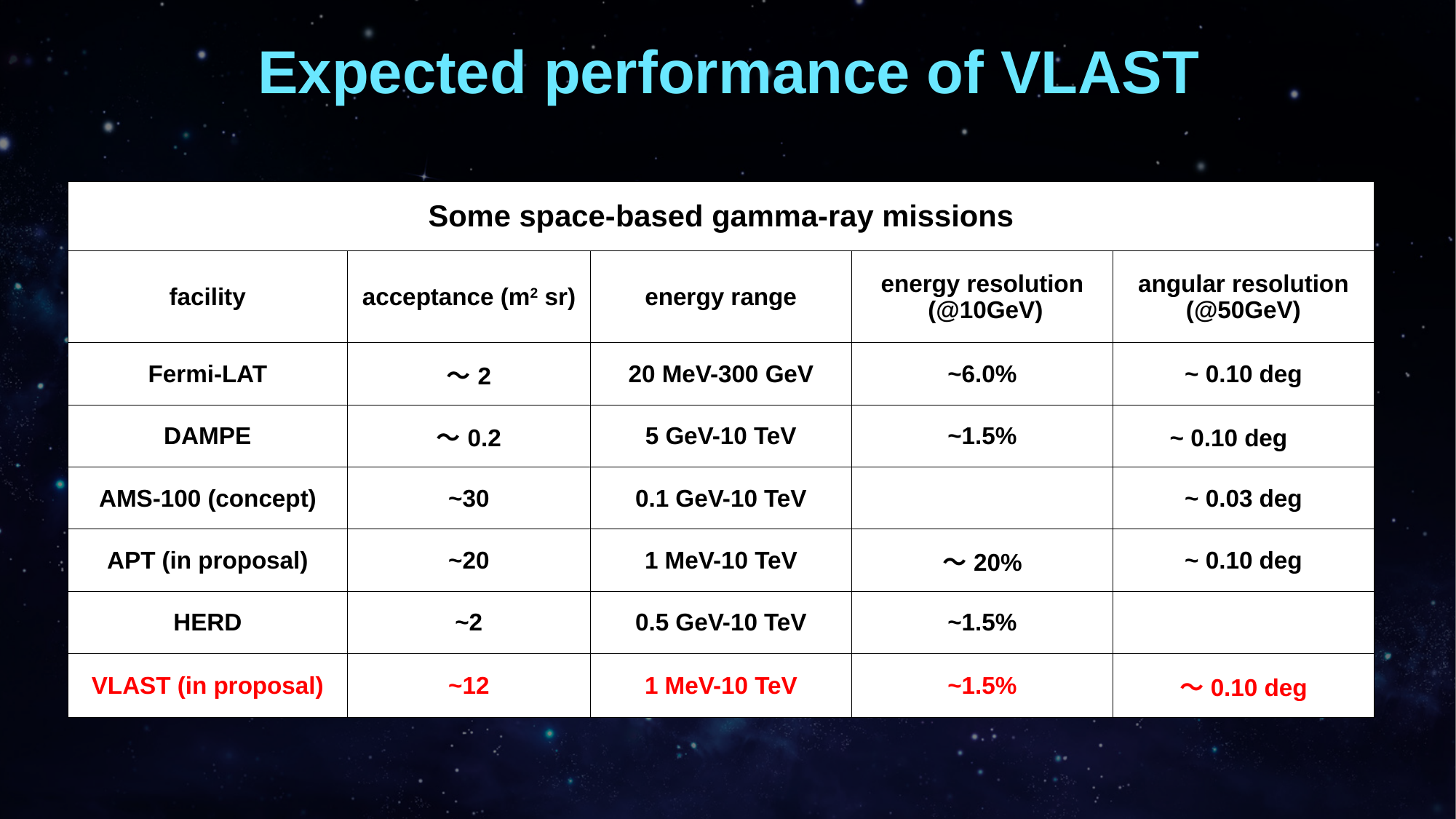

Expected performance of VLAST
| Some space-based gamma-ray missions |  |  |  |  |
| --- | --- | --- | --- | --- |
| facility | acceptance (m2 sr) | energy range | energy resolution  (@10GeV) | angular resolution (@50GeV) |
| Fermi-LAT | ～2 | 20 MeV-300 GeV | ~6.0% | ~ 0.10 deg |
| DAMPE | ～0.2 | 5 GeV-10 TeV | ~1.5% | ~ 0.10 deg |
| AMS-100 (concept) | ~30 | 0.1 GeV-10 TeV |  | ~ 0.03 deg |
| APT (in proposal) | ~20 | 1 MeV-10 TeV | ～20% | ~ 0.10 deg |
| HERD | ~2 | 0.5 GeV-10 TeV | ~1.5% |  |
| VLAST (in proposal) | ~12 | 1 MeV-10 TeV | ~1.5% | ～0.10 deg |